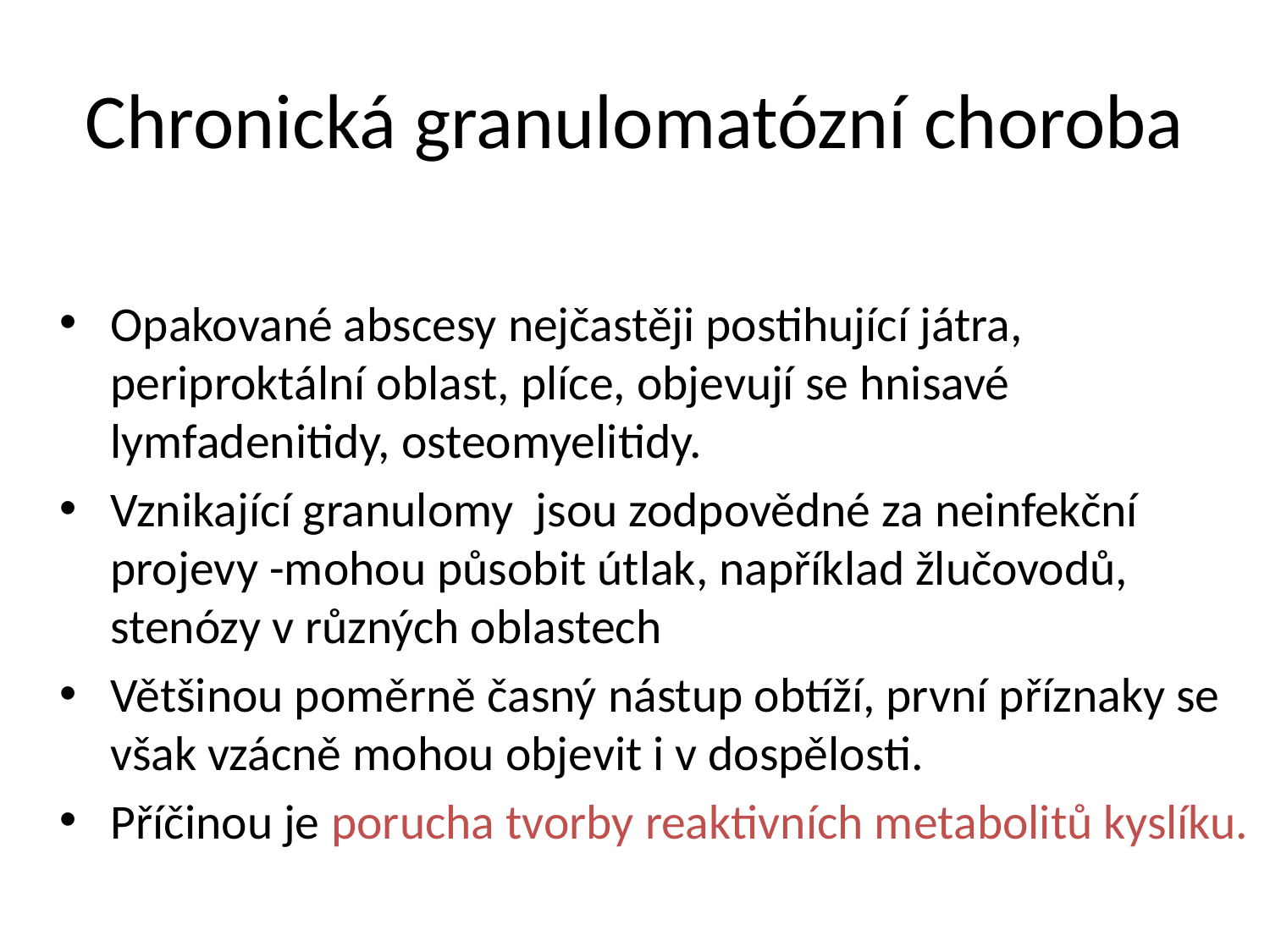

Chronická granulomatózní choroba
Opakované abscesy nejčastěji postihující játra, periproktální oblast, plíce, objevují se hnisavé lymfadenitidy, osteomyelitidy.
Vznikající granulomy  jsou zodpovědné za neinfekční projevy -mohou působit útlak, například žlučovodů, stenózy v různých oblastech
Většinou poměrně časný nástup obtíží, první příznaky se však vzácně mohou objevit i v dospělosti.
Příčinou je porucha tvorby reaktivních metabolitů kyslíku.